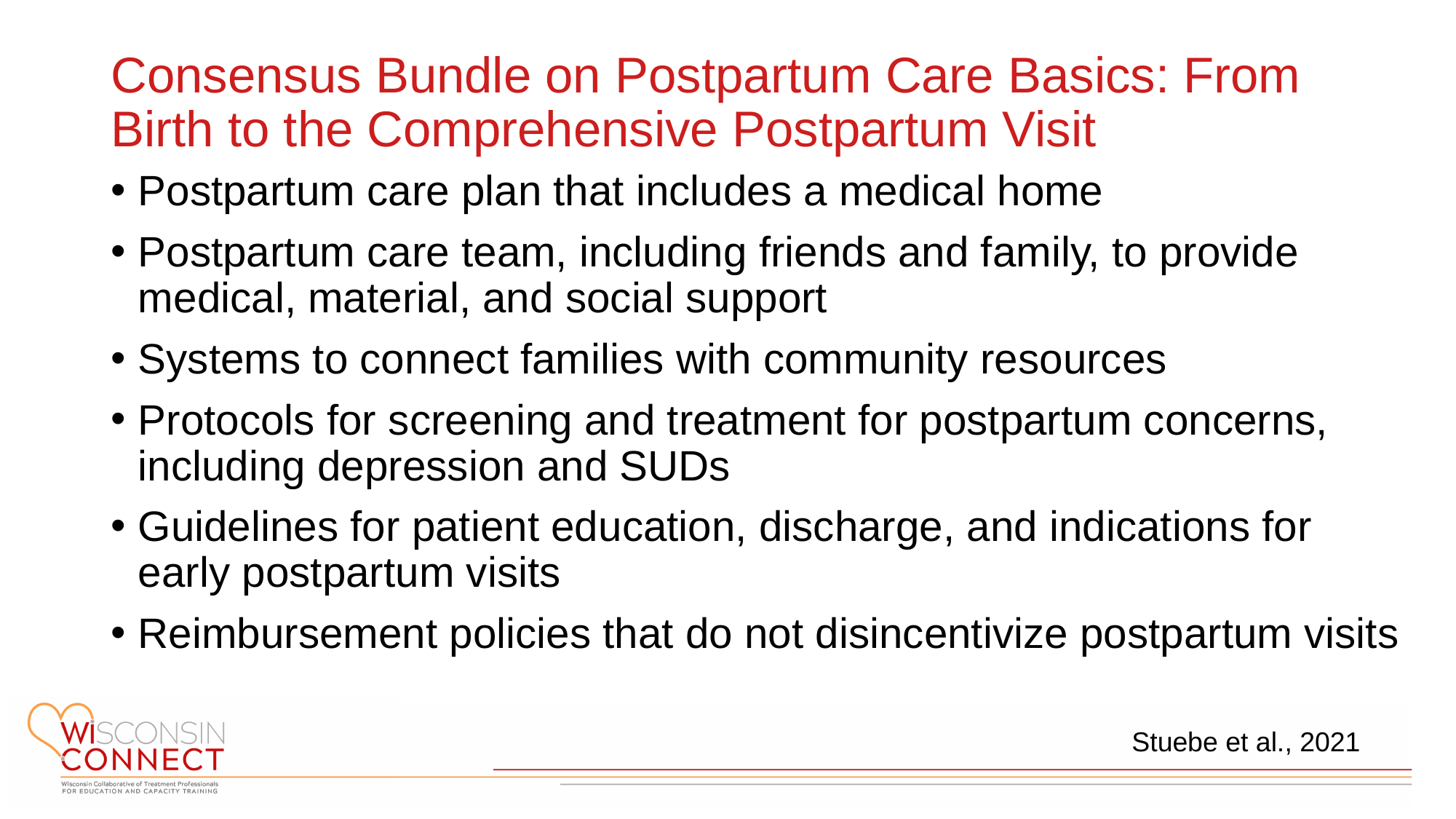

# Consensus Bundle on Postpartum Care Basics: From Birth to the Comprehensive Postpartum Visit
Postpartum care plan that includes a medical home
Postpartum care team, including friends and family, to provide medical, material, and social support
Systems to connect families with community resources
Protocols for screening and treatment for postpartum concerns, including depression and SUDs
Guidelines for patient education, discharge, and indications for early postpartum visits
Reimbursement policies that do not disincentivize postpartum visits

Stuebe et al., 2021